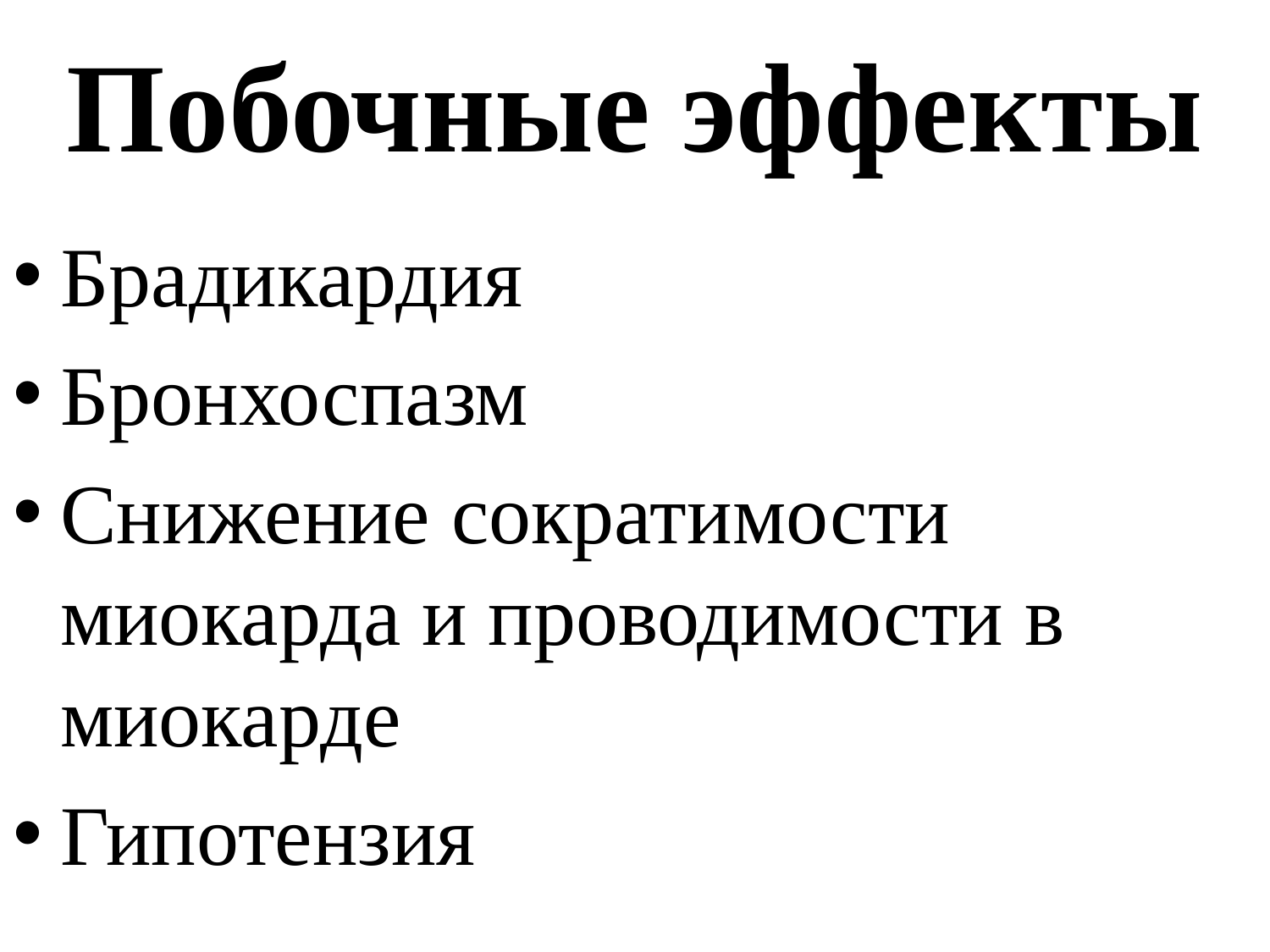

# Побочные эффекты
Брадикардия
Бронхоспазм
Снижение сократимости миокарда и проводимости в миокарде
Гипотензия